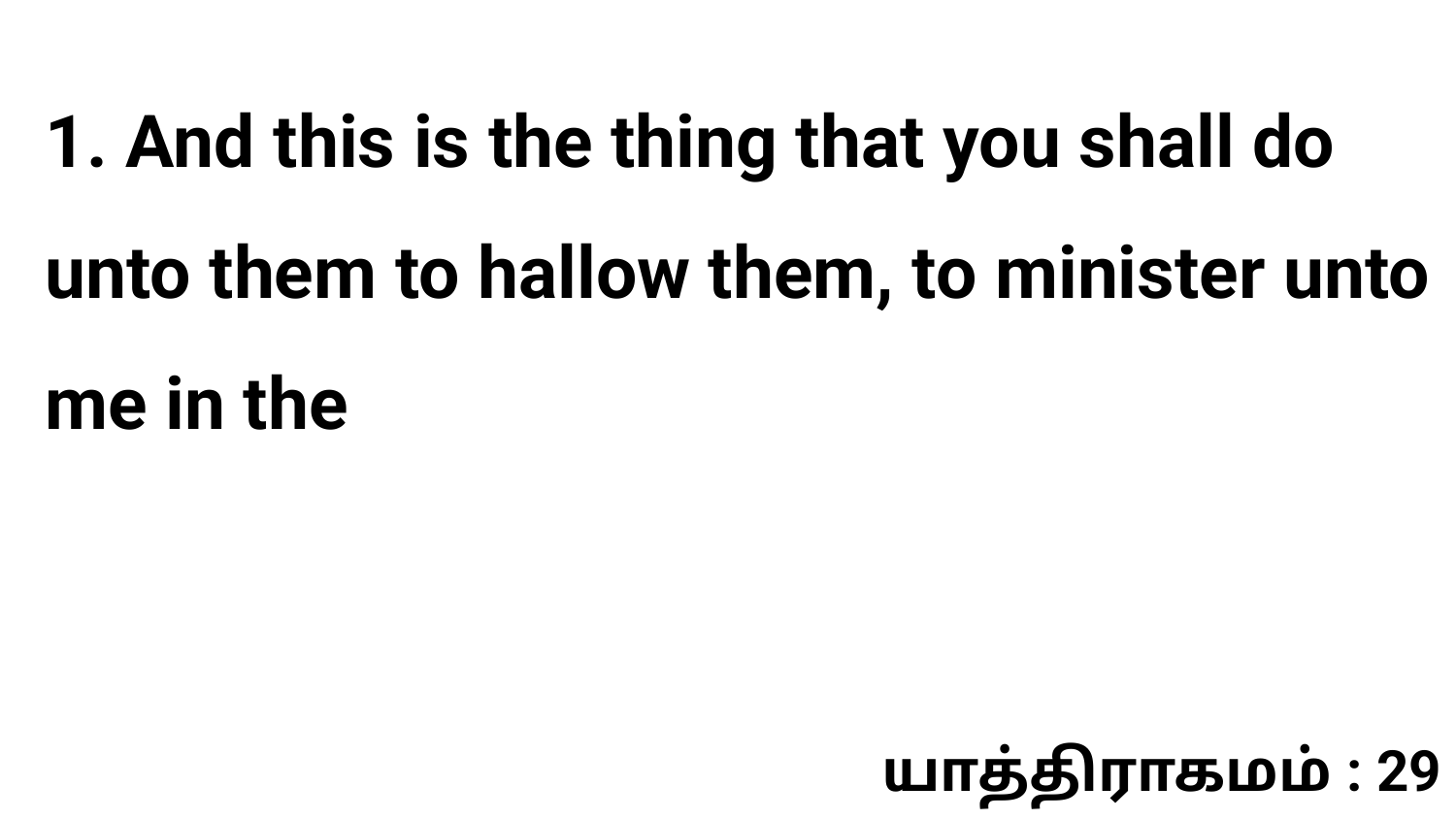

1. And this is the thing that you shall do unto them to hallow them, to minister unto me in the
யாத்திராகமம் : 29